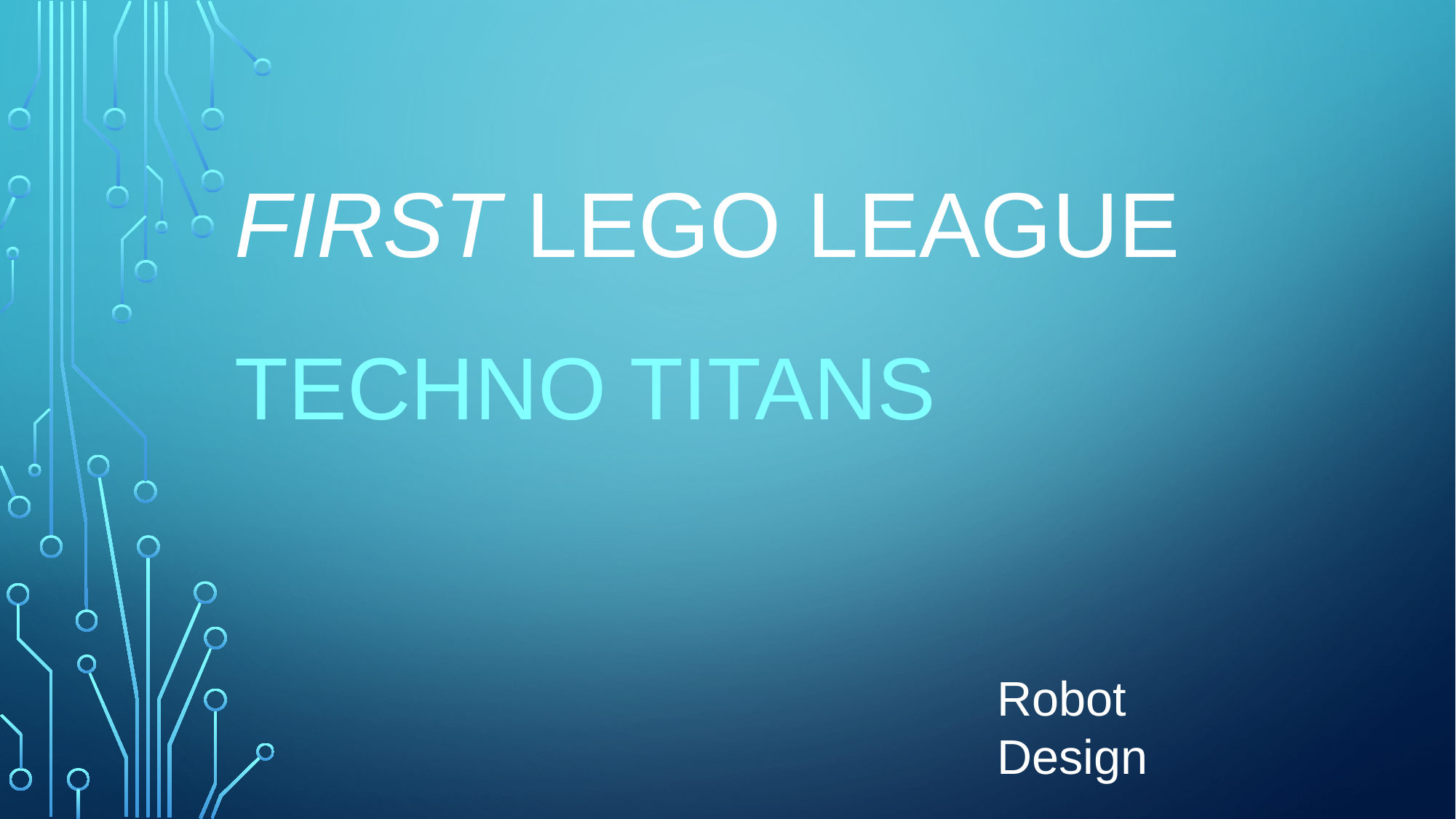

# First Lego league
Techno TITANS
Robot Design